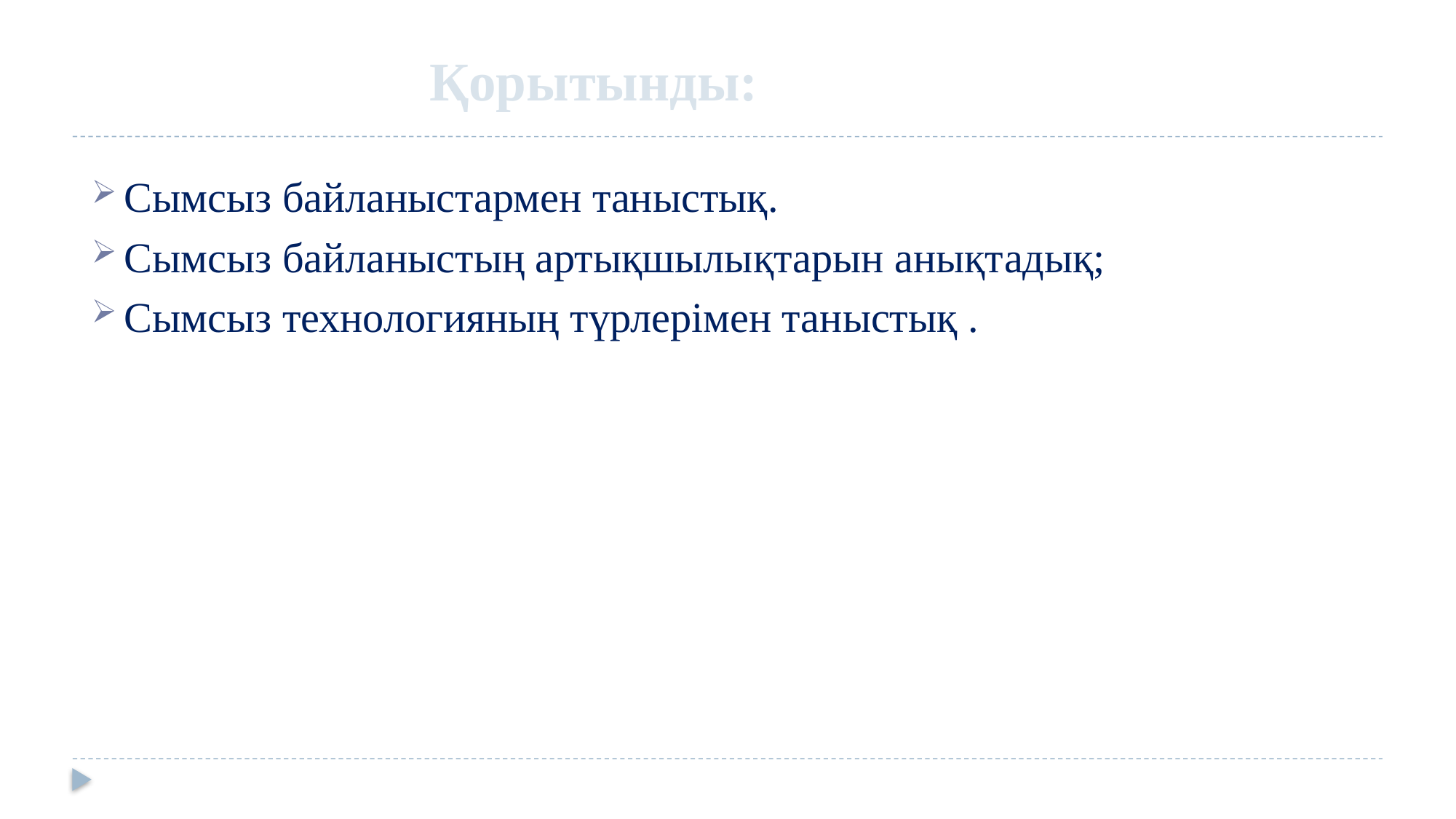

Қорытынды:
Сымсыз байланыстармен таныстық.
Сымсыз байланыстың артықшылықтарын анықтадық;
Сымсыз технологияның түрлерімен таныстық .